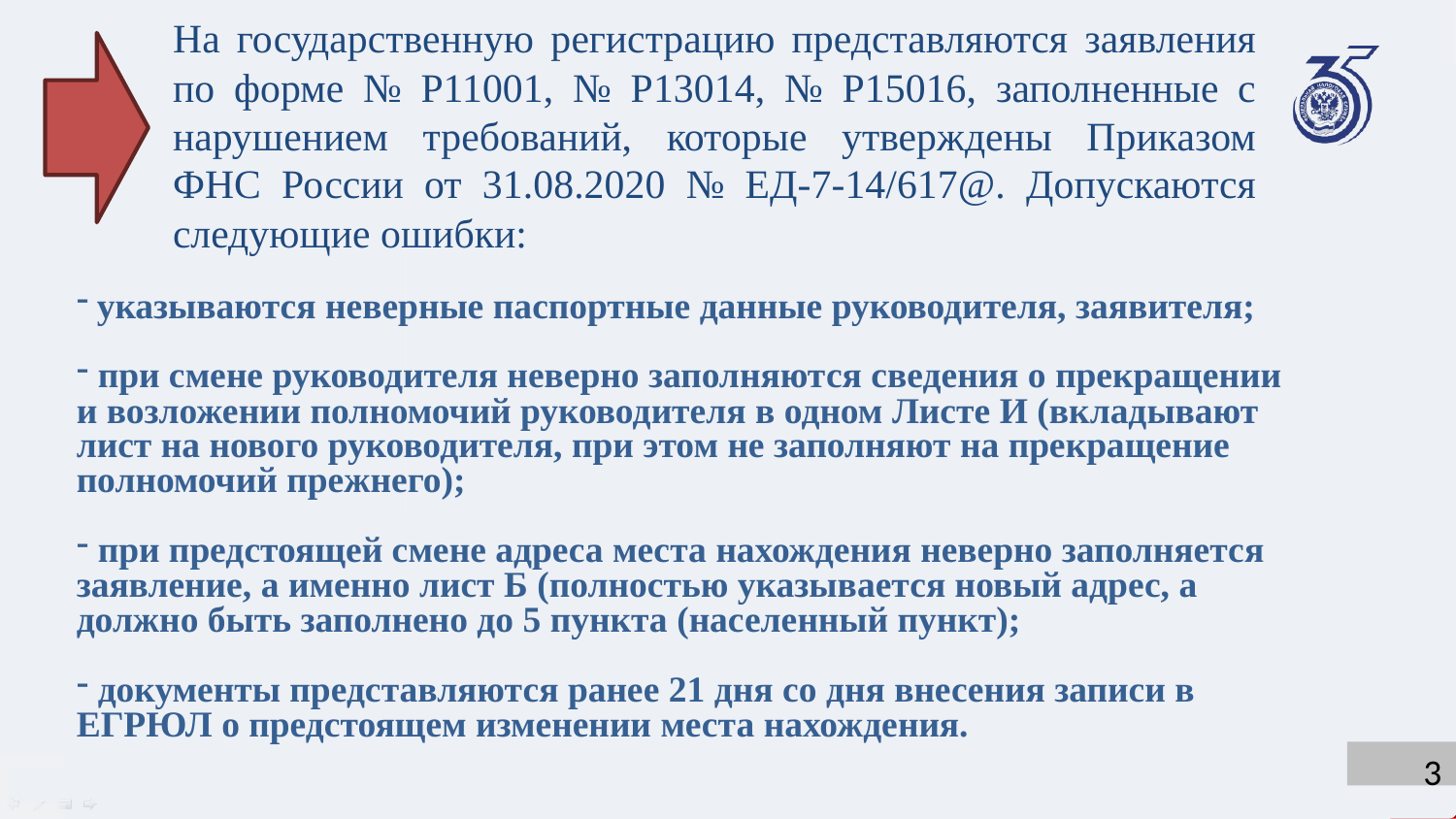

На государственную регистрацию представляются заявления по форме № Р11001, № Р13014, № Р15016, заполненные с нарушением требований, которые утверждены Приказом ФНС России от 31.08.2020 № ЕД-7-14/617@. Допускаются следующие ошибки:

 указываются неверные паспортные данные руководителя, заявителя;

 при смене руководителя неверно заполняются сведения о прекращении и возложении полномочий руководителя в одном Листе И (вкладывают лист на нового руководителя, при этом не заполняют на прекращение полномочий прежнего);

 при предстоящей смене адреса места нахождения неверно заполняется заявление, а именно лист Б (полностью указывается новый адрес, а должно быть заполнено до 5 пункта (населенный пункт);

 документы представляются ранее 21 дня со дня внесения записи в ЕГРЮЛ о предстоящем изменении места нахождения.
3